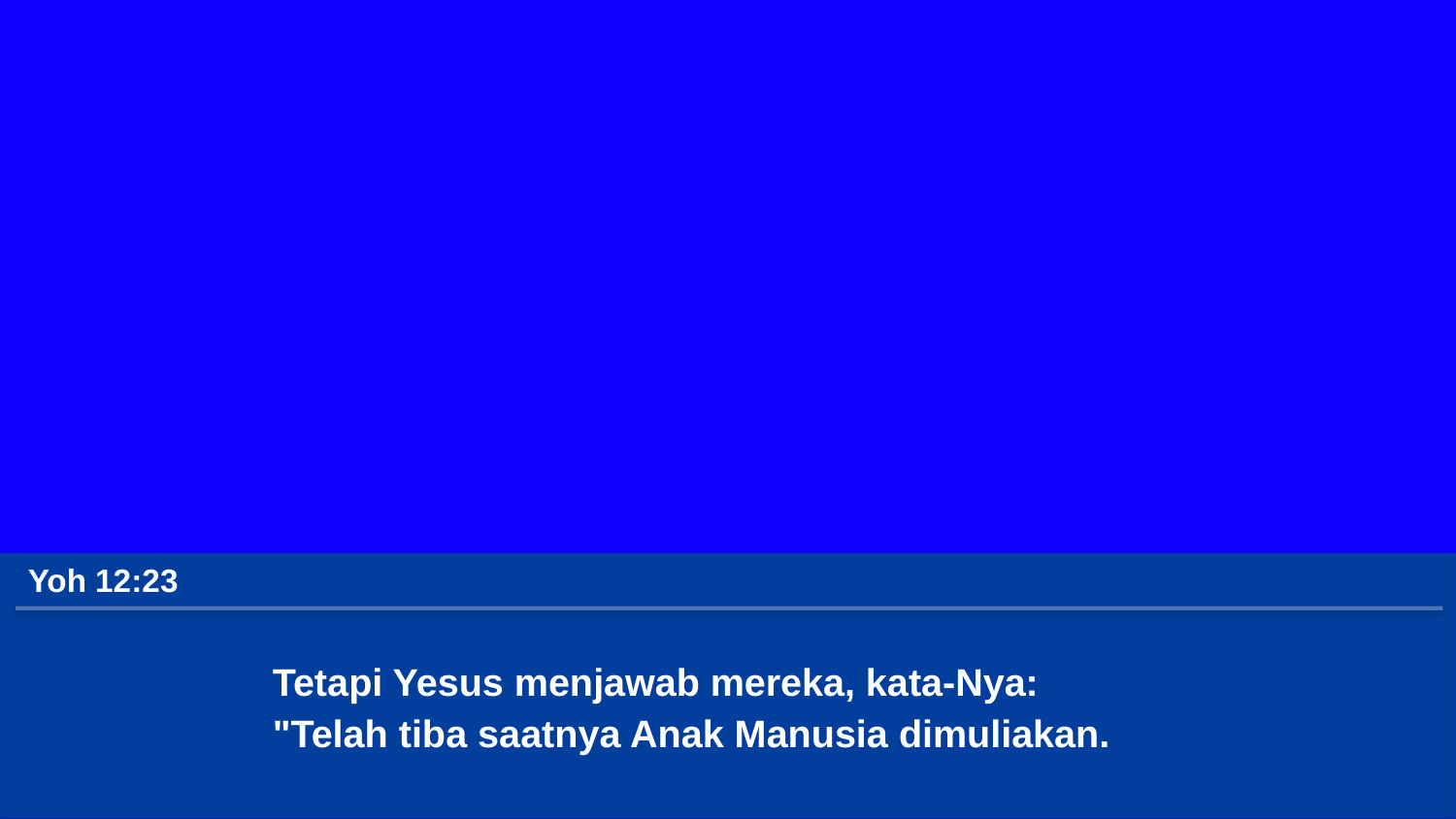

Yoh 12:23
Tetapi Yesus menjawab mereka, kata-Nya:
"Telah tiba saatnya Anak Manusia dimuliakan.